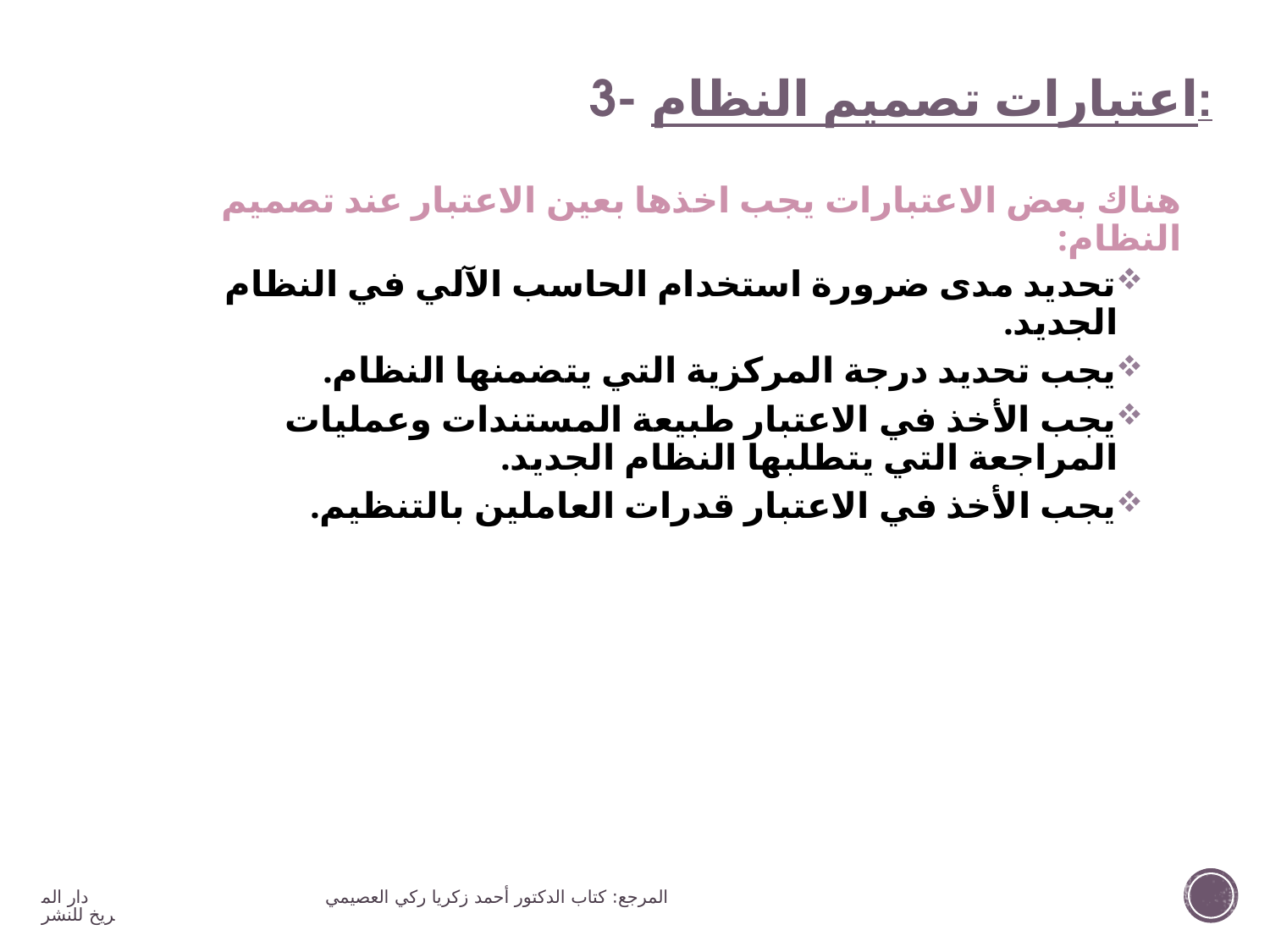

# 3- اعتبارات تصميم النظام:
هناك بعض الاعتبارات يجب اخذها بعين الاعتبار عند تصميم النظام:
تحديد مدى ضرورة استخدام الحاسب الآلي في النظام الجديد.
يجب تحديد درجة المركزية التي يتضمنها النظام.
يجب الأخذ في الاعتبار طبيعة المستندات وعمليات المراجعة التي يتطلبها النظام الجديد.
يجب الأخذ في الاعتبار قدرات العاملين بالتنظيم.
المرجع: كتاب الدكتور أحمد زكريا ركي العصيمي                                           دار المريخ للنشر